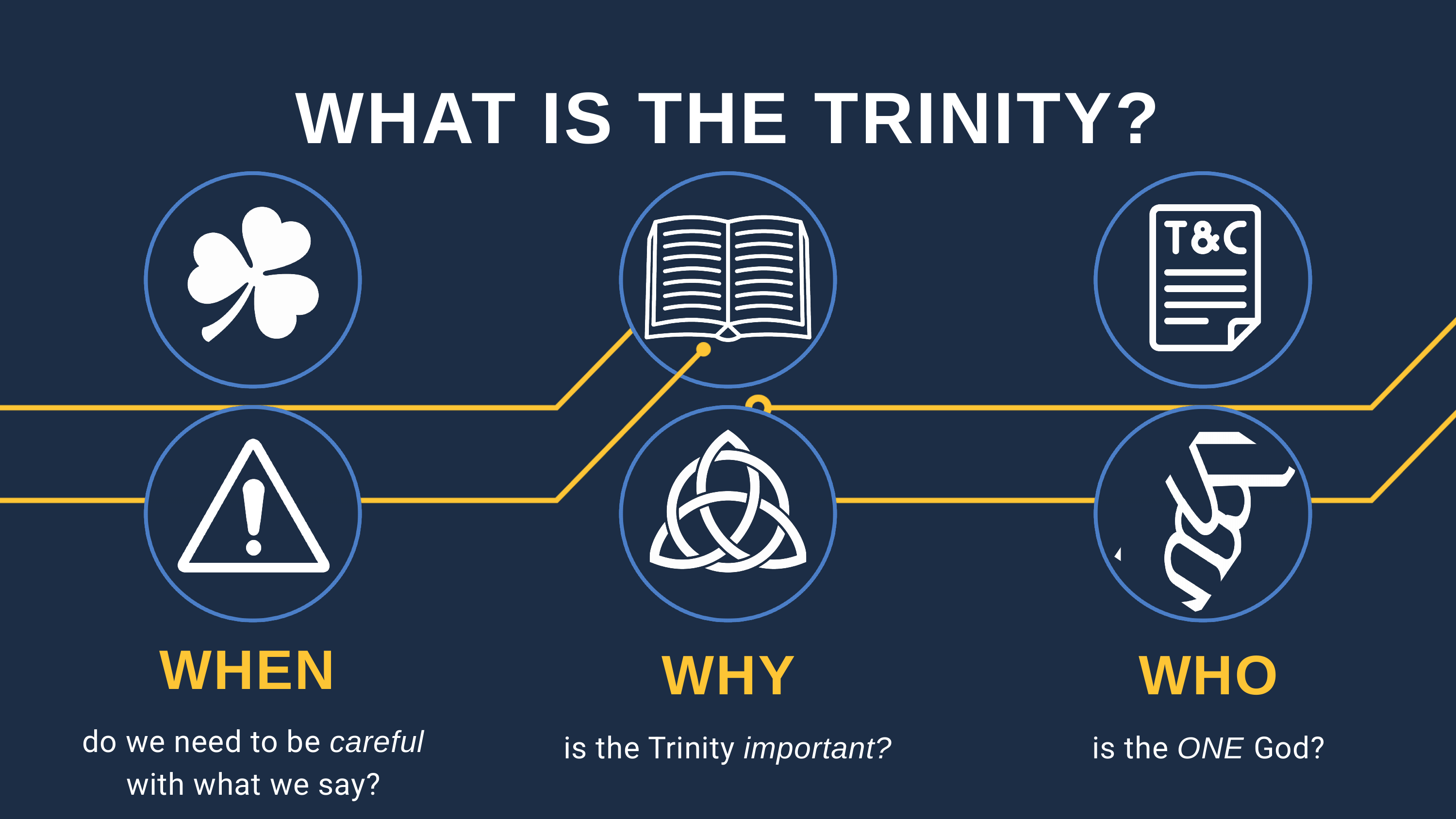

WHAT IS THE TRINITY?

WHO
is the ONE God?

WHY
is the Trinity important?

WHEN
do we need to be careful with what we say?